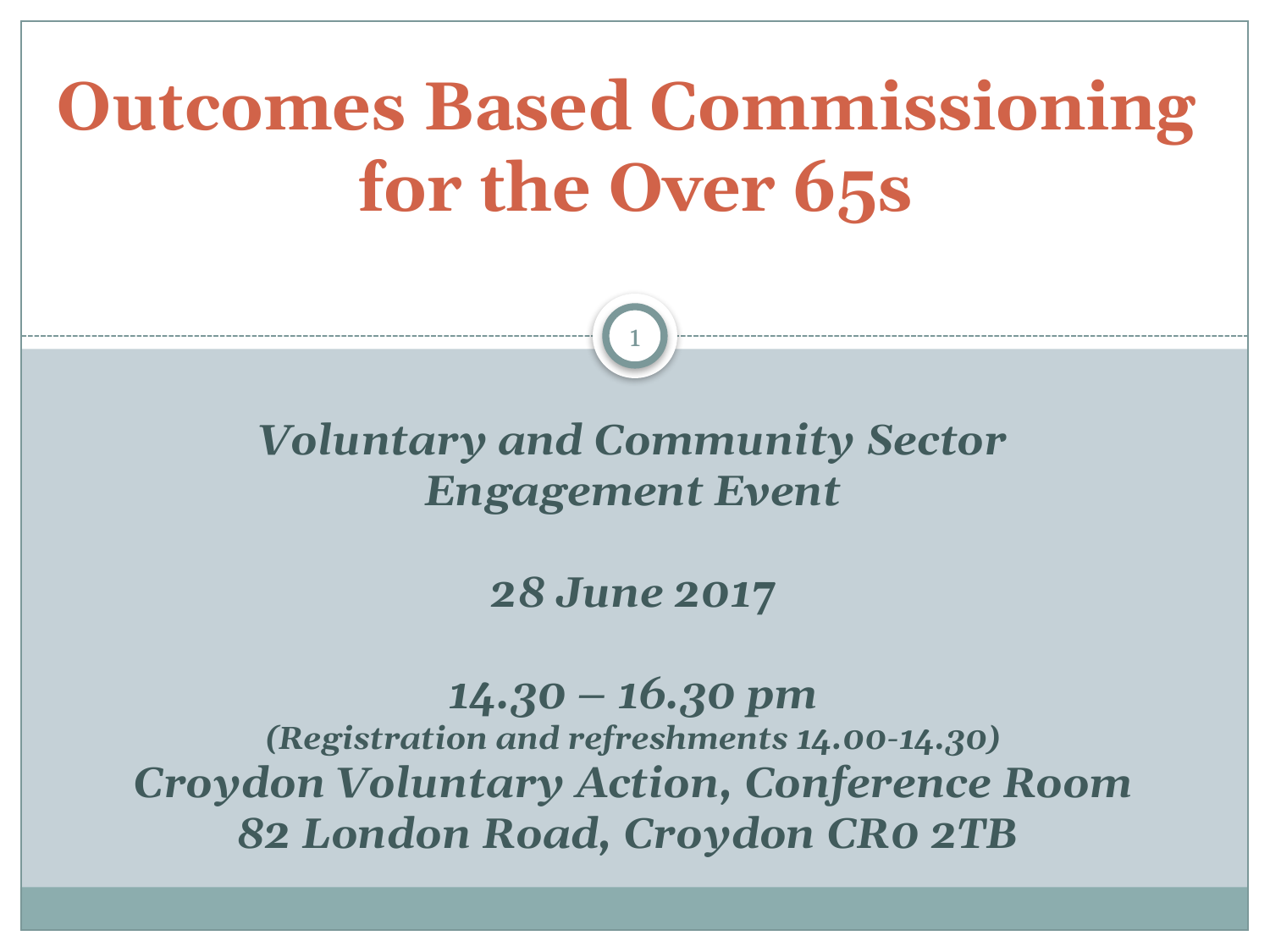

# Outcomes Based Commissioning for the Over 65s
1
Voluntary and Community Sector
Engagement Event

28 June 2017

14.30 – 16.30 pm
(Registration and refreshments 14.00-14.30)
Croydon Voluntary Action, Conference Room
82 London Road, Croydon CR0 2TB